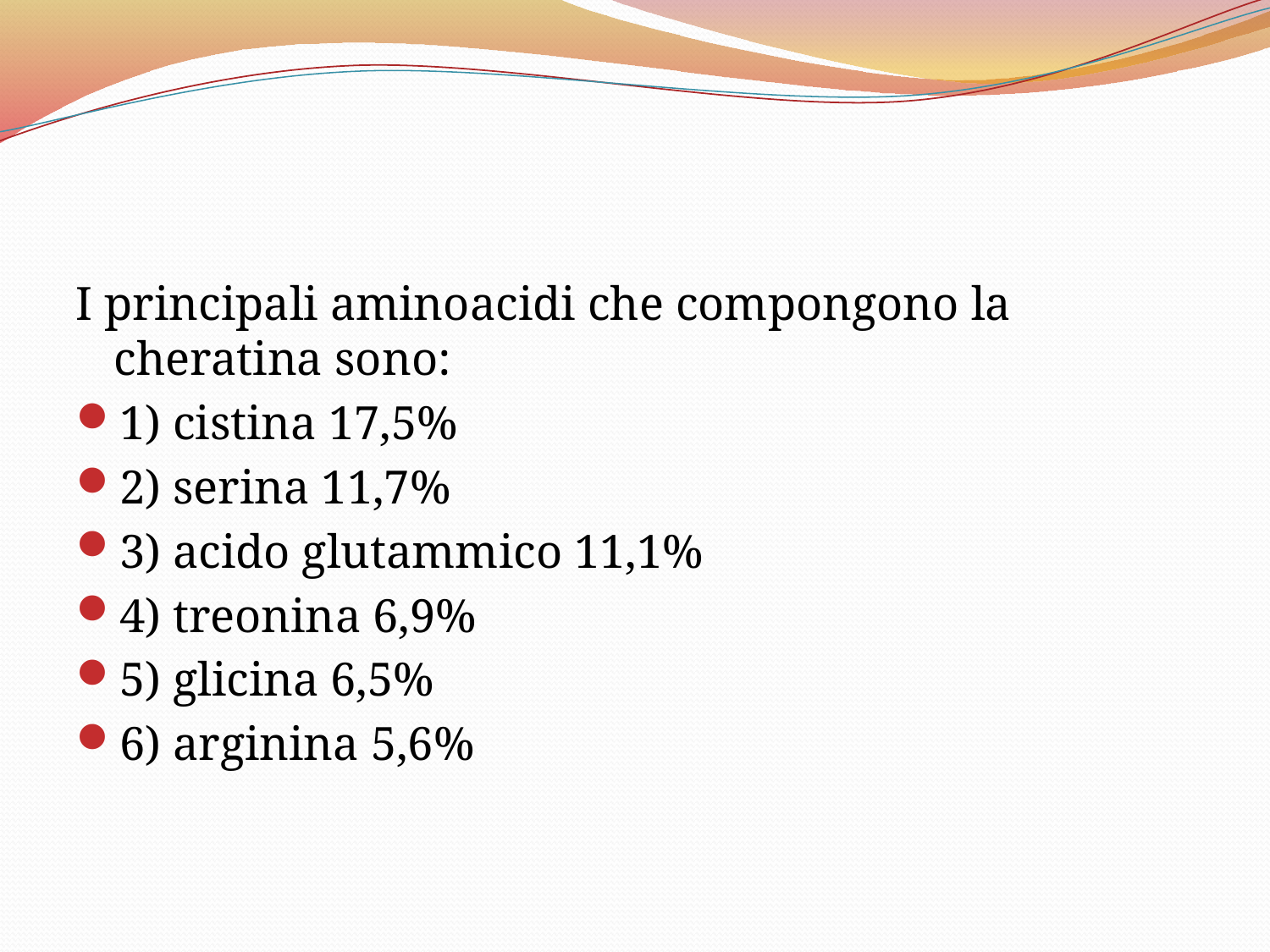

I principali aminoacidi che compongono la cheratina sono:
1) cistina 17,5%
2) serina 11,7%
3) acido glutammico 11,1%
4) treonina 6,9%
5) glicina 6,5%
6) arginina 5,6%